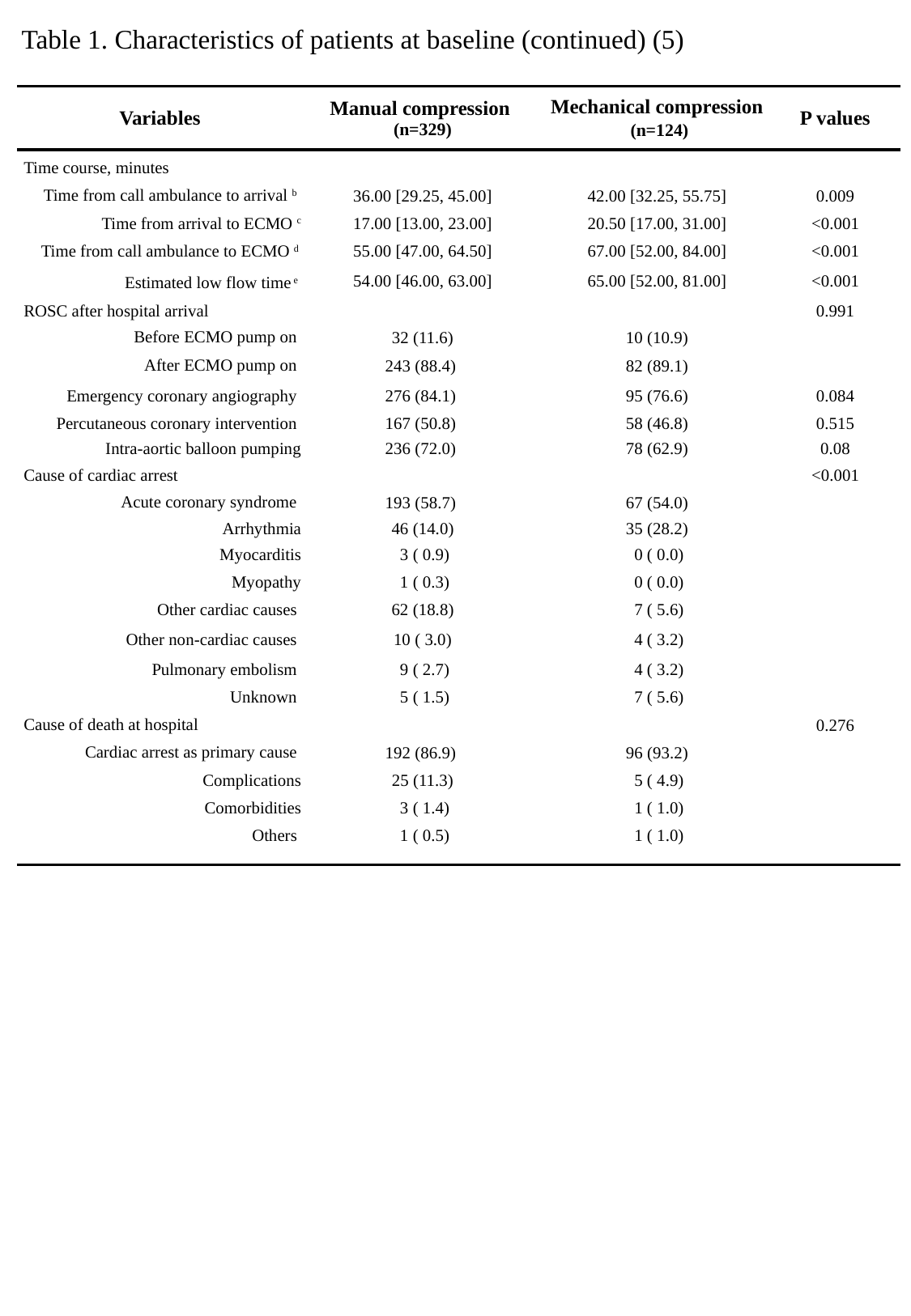

Table 1. Characteristics of patients at baseline (continued) (5)
| Variables | Manual compression (n=329) | Mechanical compression (n=124) | P values |
| --- | --- | --- | --- |
| Time course, minutes |  |  |  |
| Time from call ambulance to arrival b | 36.00 [29.25, 45.00] | 42.00 [32.25, 55.75] | 0.009 |
| Time from arrival to ECMO c | 17.00 [13.00, 23.00] | 20.50 [17.00, 31.00] | <0.001 |
| Time from call ambulance to ECMO d | 55.00 [47.00, 64.50] | 67.00 [52.00, 84.00] | <0.001 |
| Estimated low flow time e | 54.00 [46.00, 63.00] | 65.00 [52.00, 81.00] | <0.001 |
| ROSC after hospital arrival |  |  | 0.991 |
| Before ECMO pump on | 32 (11.6) | 10 (10.9) |  |
| After ECMO pump on | 243 (88.4) | 82 (89.1) |  |
| Emergency coronary angiography | 276 (84.1) | 95 (76.6) | 0.084 |
| Percutaneous coronary intervention | 167 (50.8) | 58 (46.8) | 0.515 |
| Intra‐aortic balloon pumping | 236 (72.0) | 78 (62.9) | 0.08 |
| Cause of cardiac arrest |  |  | <0.001 |
| Acute coronary syndrome | 193 (58.7) | 67 (54.0) |  |
| Arrhythmia | 46 (14.0) | 35 (28.2) |  |
| Myocarditis | 3 ( 0.9) | 0 ( 0.0) |  |
| Myopathy | 1 ( 0.3) | 0 ( 0.0) |  |
| Other cardiac causes | 62 (18.8) | 7 ( 5.6) |  |
| Other non‐cardiac causes | 10 ( 3.0) | 4 ( 3.2) |  |
| Pulmonary embolism | 9 ( 2.7) | 4 ( 3.2) |  |
| Unknown | 5 ( 1.5) | 7 ( 5.6) |  |
| Cause of death at hospital |  |  | 0.276 |
| Cardiac arrest as primary cause | 192 (86.9) | 96 (93.2) |  |
| Complications | 25 (11.3) | 5 ( 4.9) |  |
| Comorbidities | 3 ( 1.4) | 1 ( 1.0) |  |
| Others | 1 ( 0.5) | 1 ( 1.0) |  |